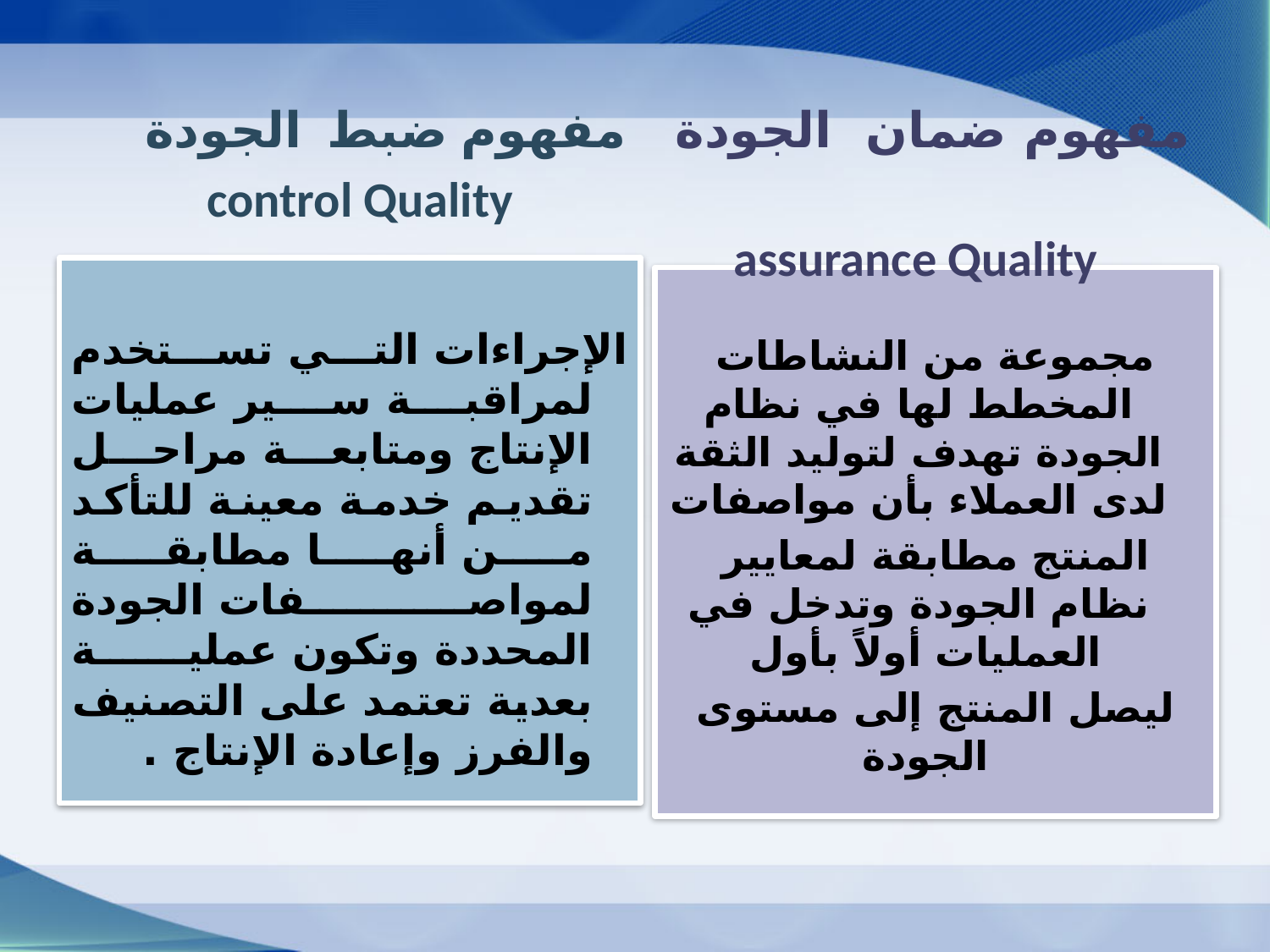

مفهوم ضبط  الجودة
control Quality

مفهوم ضمان  الجودة
assurance Quality

الإجراءات التي تستخدم لمراقبة سير عمليات الإنتاج ومتابعة مراحل تقديم خدمة معينة للتأكد من أنها مطابقة لمواصفات الجودة المحددة وتكون عملية بعدية تعتمد على التصنيف والفرز وإعادة الإنتاج .

مجموعة من النشاطات المخطط لها في نظام الجودة تهدف لتوليد الثقة لدى العملاء بأن مواصفات
المنتج مطابقة لمعايير نظام الجودة وتدخل في العمليات أولاً بأول
ليصل المنتج إلى مستوى الجودة